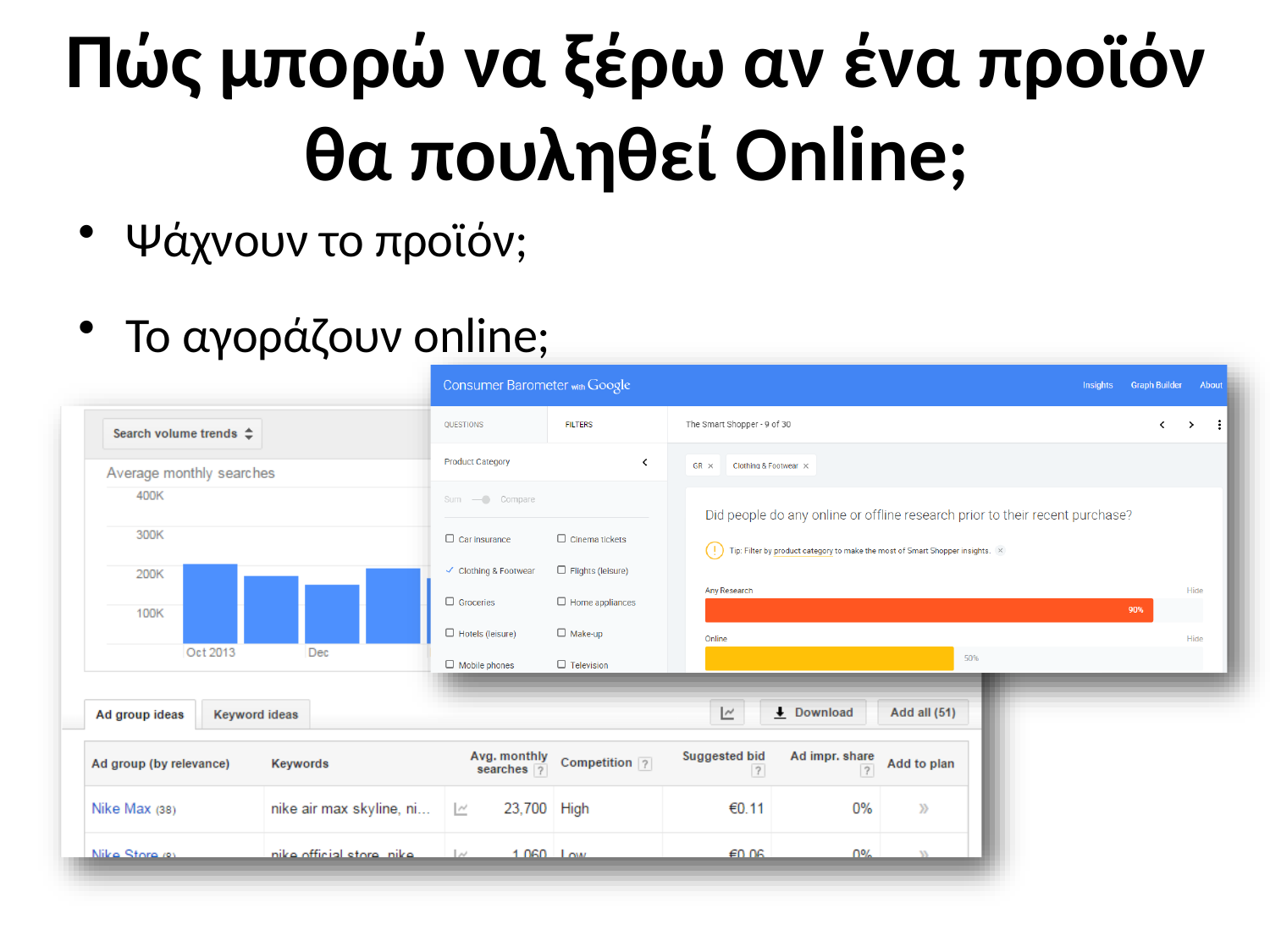

# Πώς μπορώ να ξέρω αν ένα προϊόν θα πουληθεί Online;
Ψάχνουν το προϊόν;
Το αγοράζουν online;